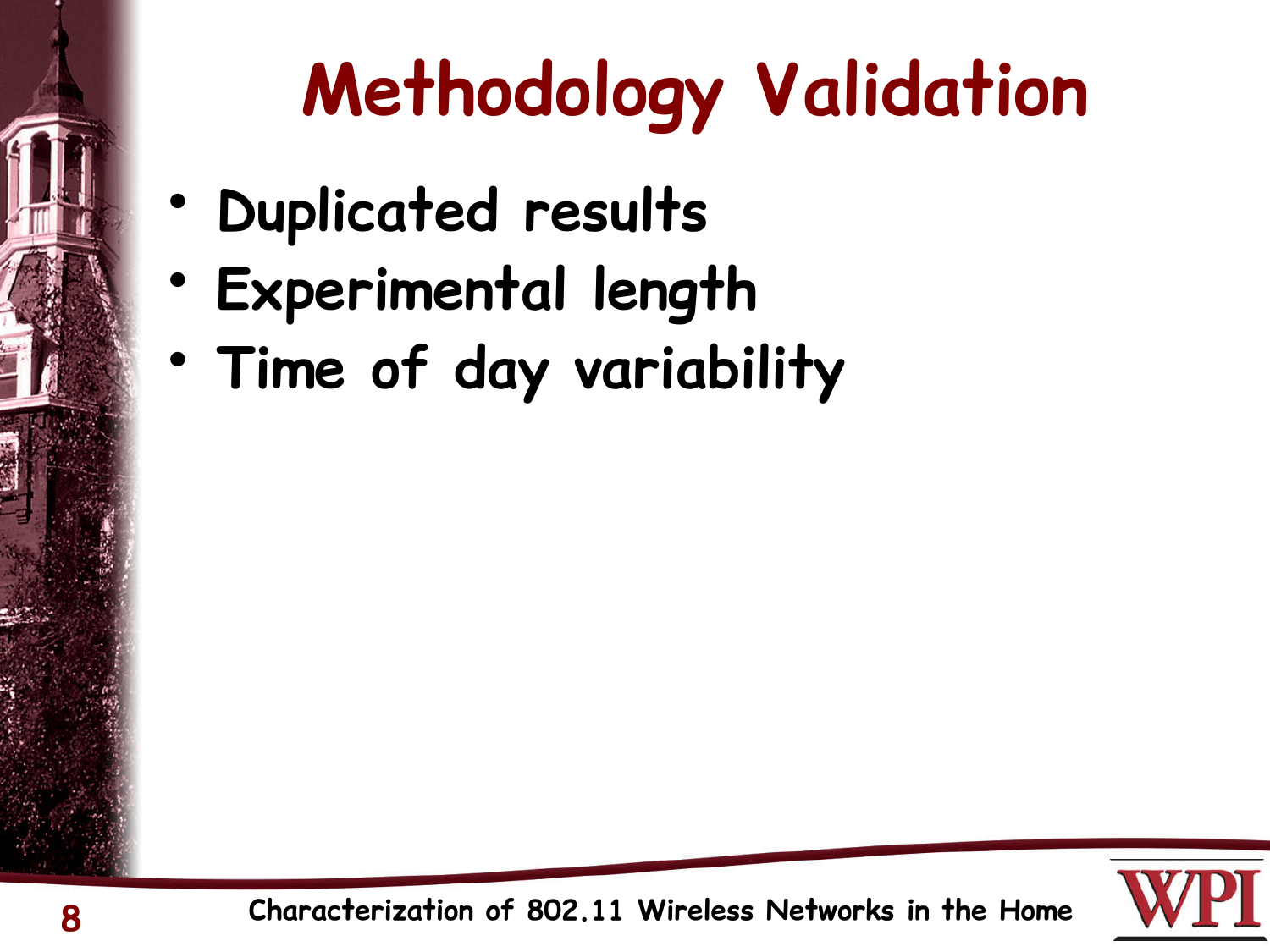

# Methodology Validation
Duplicated results
Experimental length
Time of day variability
Characterization of 802.11 Wireless Networks in the Home
8